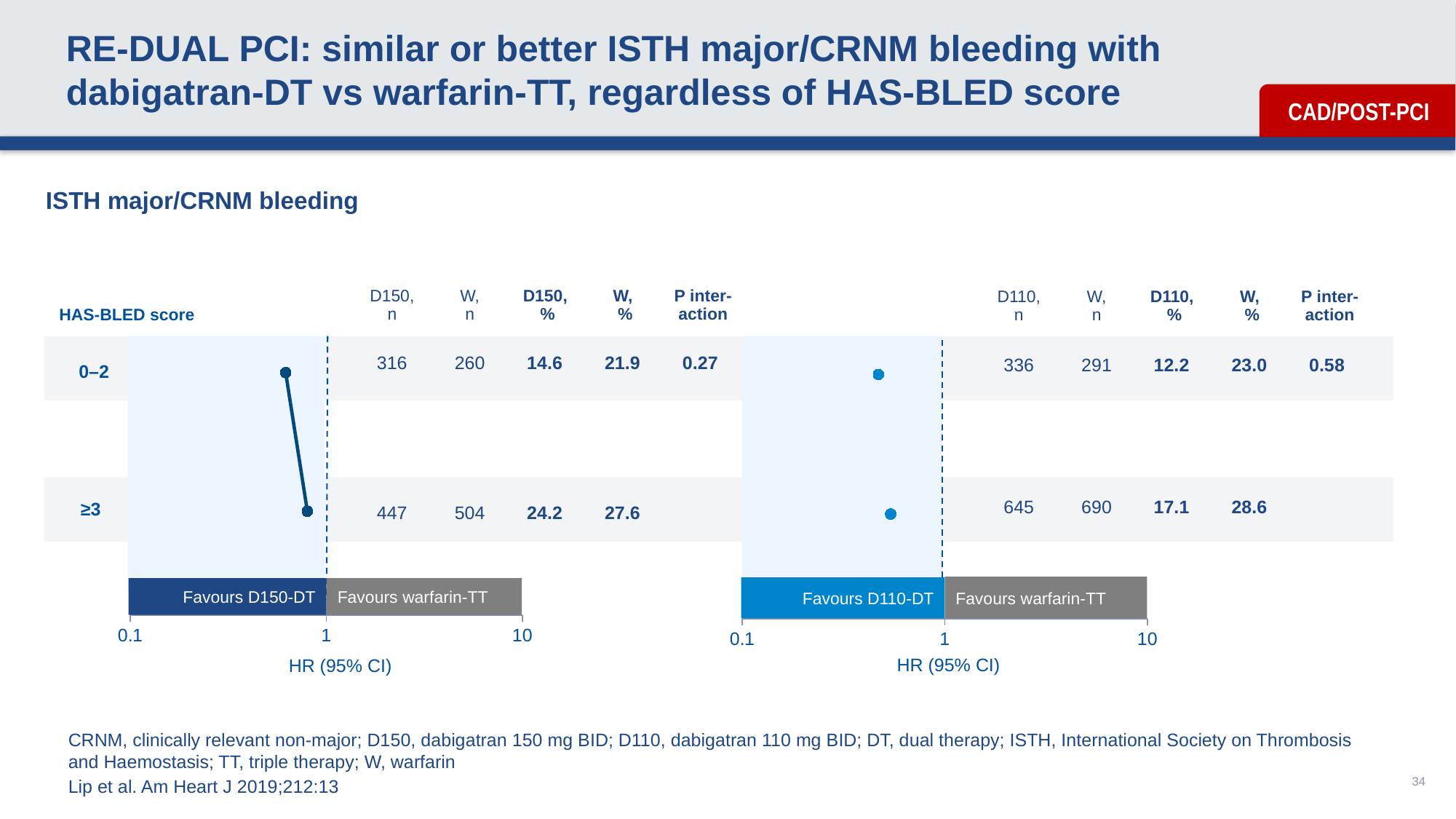

# RE-DUAL PCI: similar or better ISTH major/CRNM bleeding with dabigatran-DT vs warfarin-TT, regardless of HAS-BLED score
ISTH major/CRNM bleeding
| D150, n | W, n | D150, % | W, % | P inter-action |
| --- | --- | --- | --- | --- |
| 316 | 260 | 14.6 | 21.9 | 0.27 |
|  |  |  |  |  |
|  |  |  |  |  |
|  |  |  |  |  |
|  |  |  |  |  |
|  |  |  |  |  |
| 447 | 504 | 24.2 | 27.6 |  |
| D110, n | W, n | D110, % | W, % | P inter-action |
| --- | --- | --- | --- | --- |
| 336 | 291 | 12.2 | 23.0 | 0.58 |
|  |  |  |  |  |
|  |  |  |  |  |
|  |  |  |  |  |
|  |  |  |  |  |
| 645 | 690 | 17.1 | 28.6 |  |

### Chart

| Category | Mean |
|---|---|

### Chart

| Category | Mean |
|---|---|
HAS-BLED score

0–2

≥3
Favours warfarin-TT
Favours D110-DT
Favours D150-DT
Favours warfarin-TT
HR (95% CI)
HR (95% CI)
CRNM, clinically relevant non-major; D150, dabigatran 150 mg BID; D110, dabigatran 110 mg BID; DT, dual therapy; ISTH, International Society on Thrombosis and Haemostasis; TT, triple therapy; W, warfarin
Lip et al. Am Heart J 2019;212:13
34